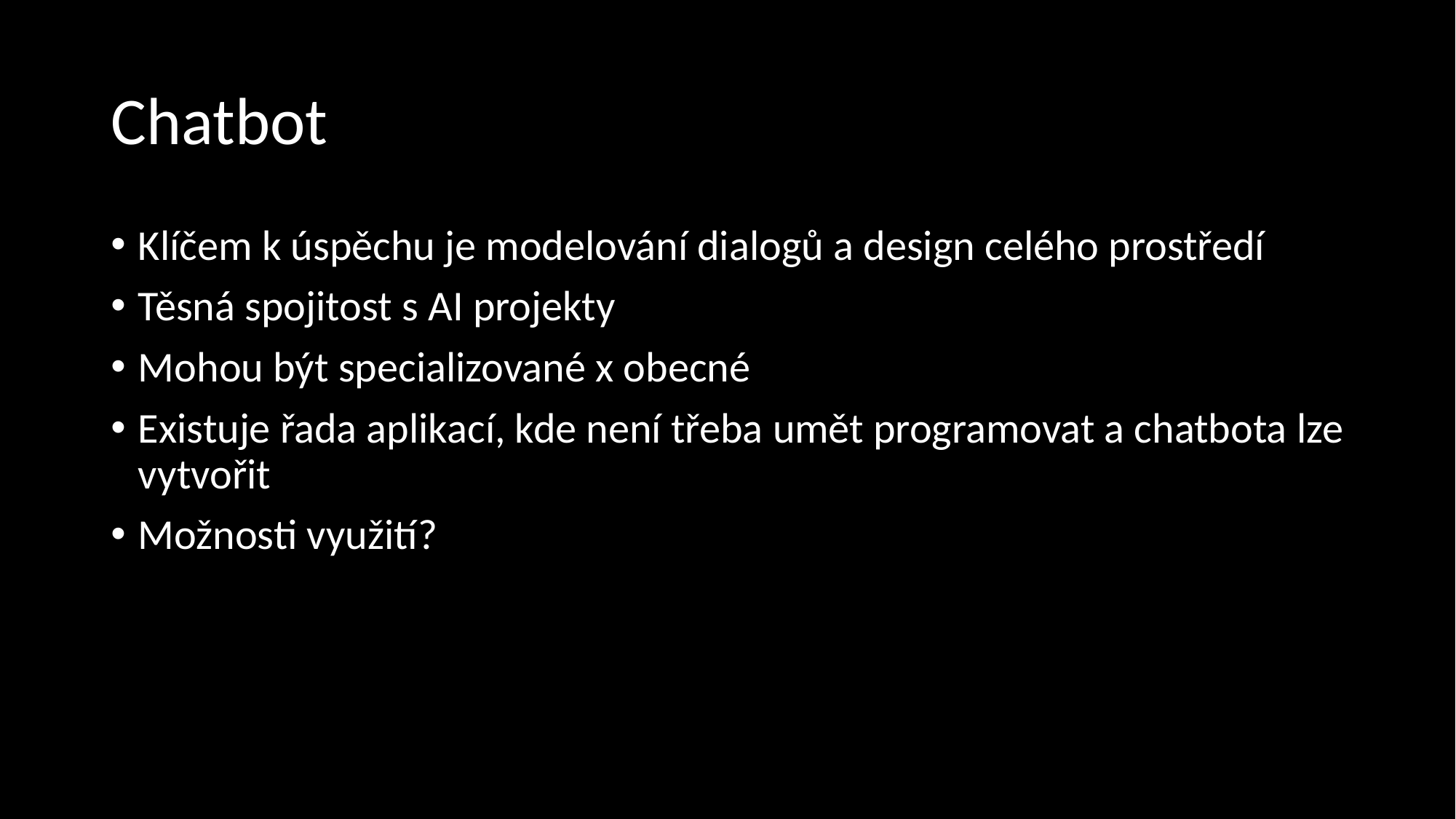

# Chatbot
Klíčem k úspěchu je modelování dialogů a design celého prostředí
Těsná spojitost s AI projekty
Mohou být specializované x obecné
Existuje řada aplikací, kde není třeba umět programovat a chatbota lze vytvořit
Možnosti využití?